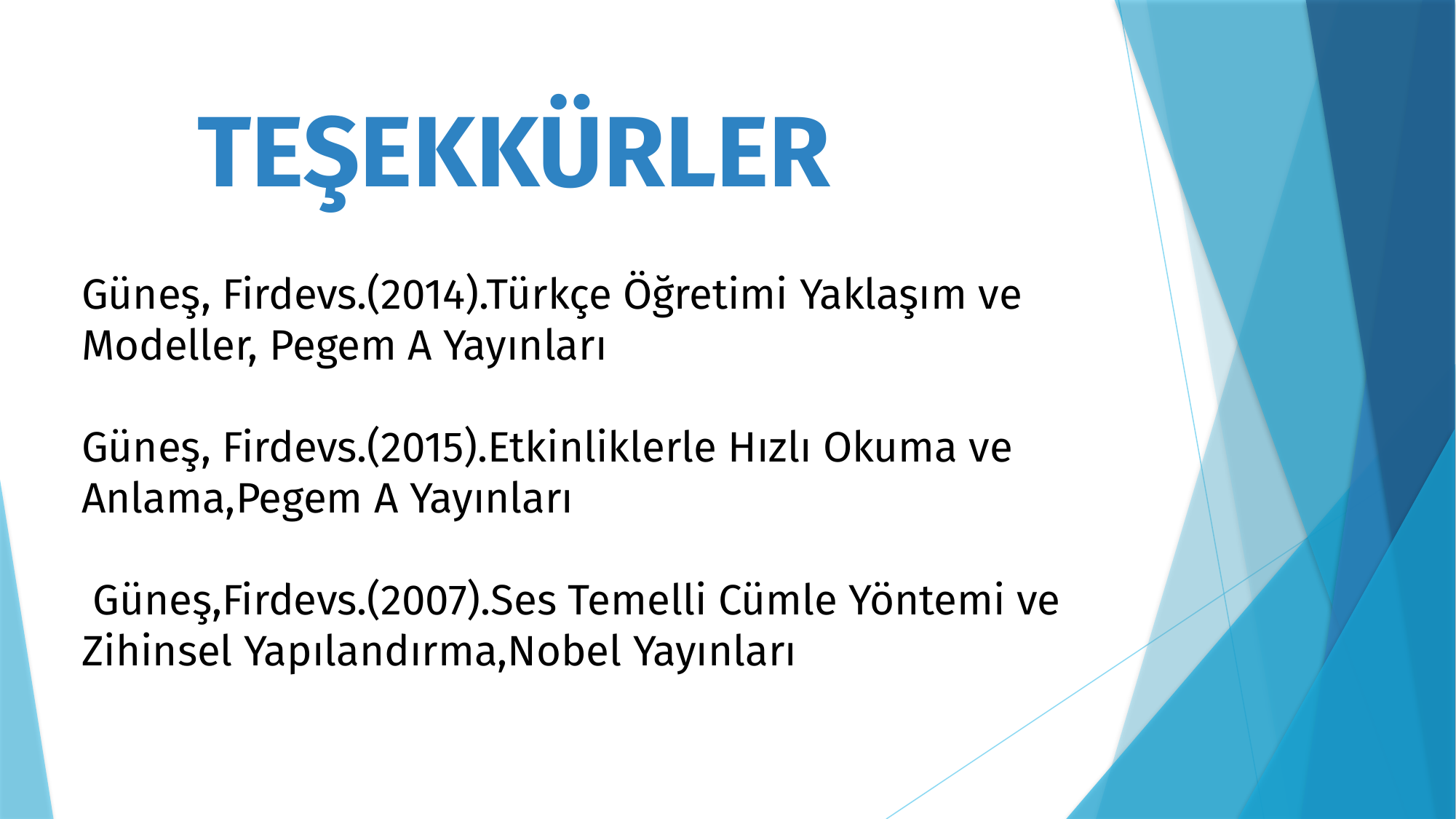

# TEŞEKKÜRLER Güneş, Firdevs.(2014).Türkçe Öğretimi Yaklaşım ve Modeller, Pegem A Yayınları Güneş, Firdevs.(2015).Etkinliklerle Hızlı Okuma ve Anlama,Pegem A Yayınları Güneş,Firdevs.(2007).Ses Temelli Cümle Yöntemi ve Zihinsel Yapılandırma,Nobel Yayınları